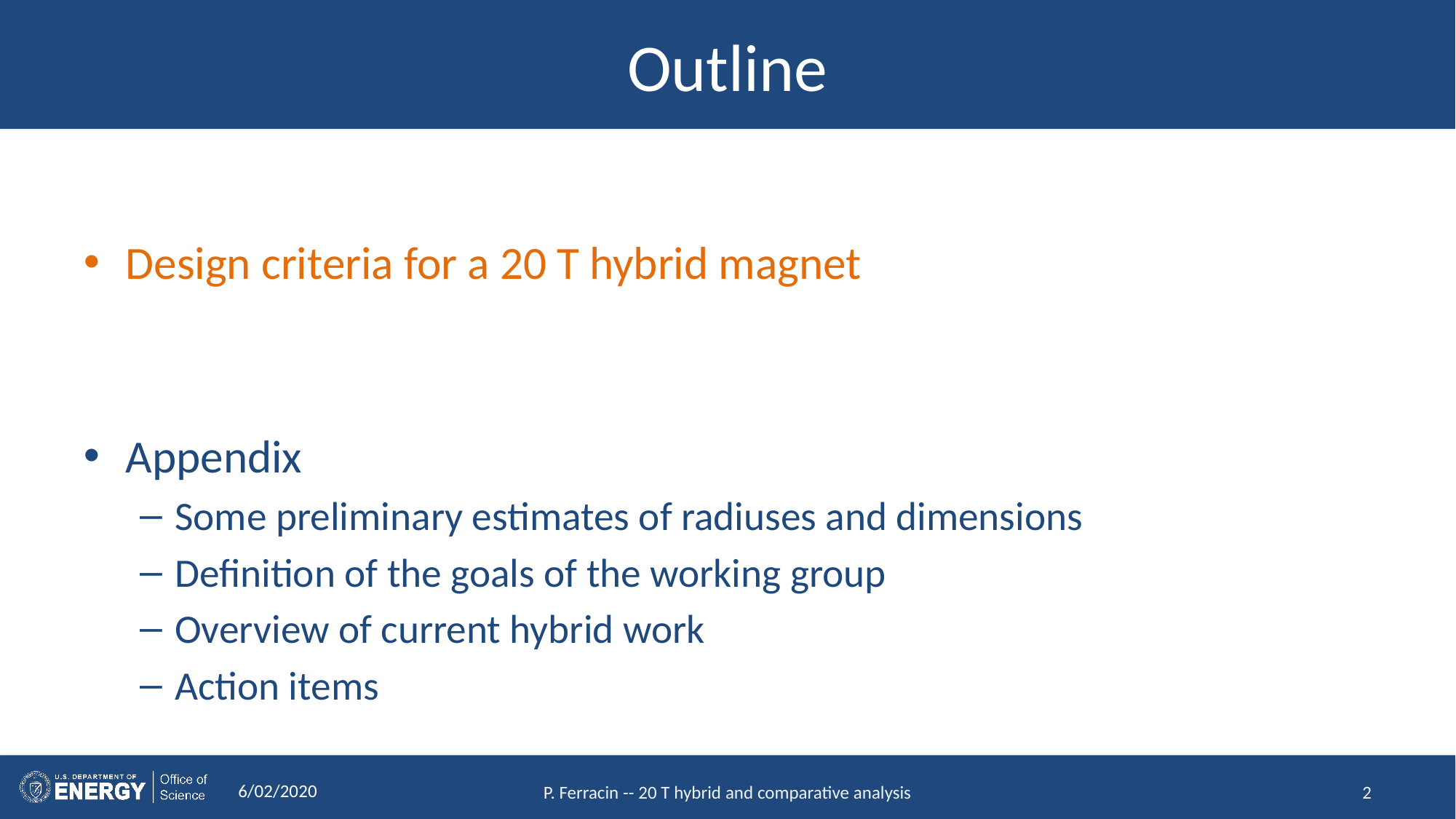

# Outline

Design criteria for a 20 T hybrid magnet

Appendix
Some preliminary estimates of radiuses and dimensions
Definition of the goals of the working group
Overview of current hybrid work
Action items

6/02/2020
P. Ferracin -- 20 T hybrid and comparative analysis
2